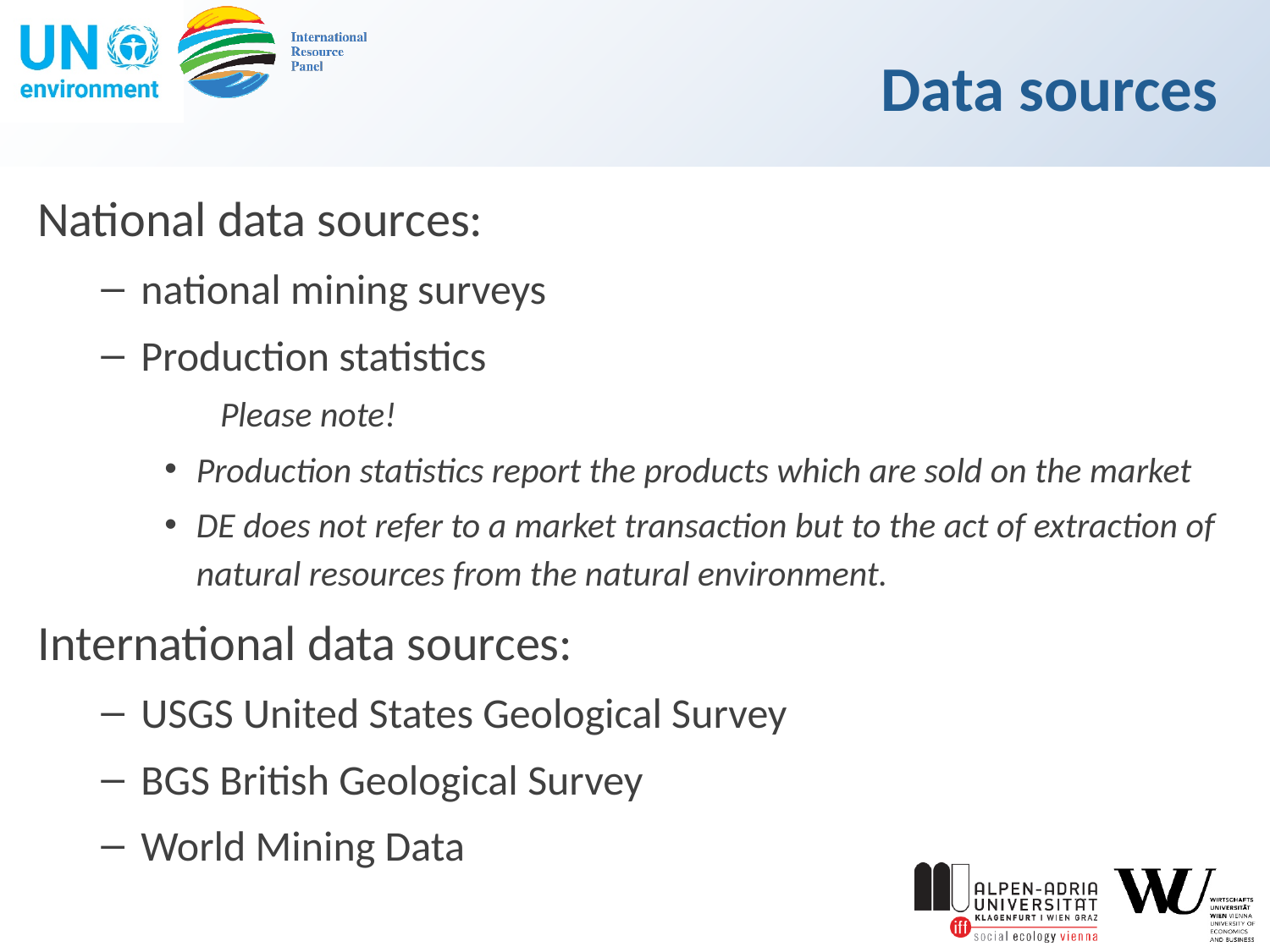

# Data sources
National data sources:
national mining surveys
Production statistics
	Please note!
Production statistics report the products which are sold on the market
DE does not refer to a market transaction but to the act of extraction of natural resources from the natural environment.
International data sources:
USGS United States Geological Survey
BGS British Geological Survey
World Mining Data